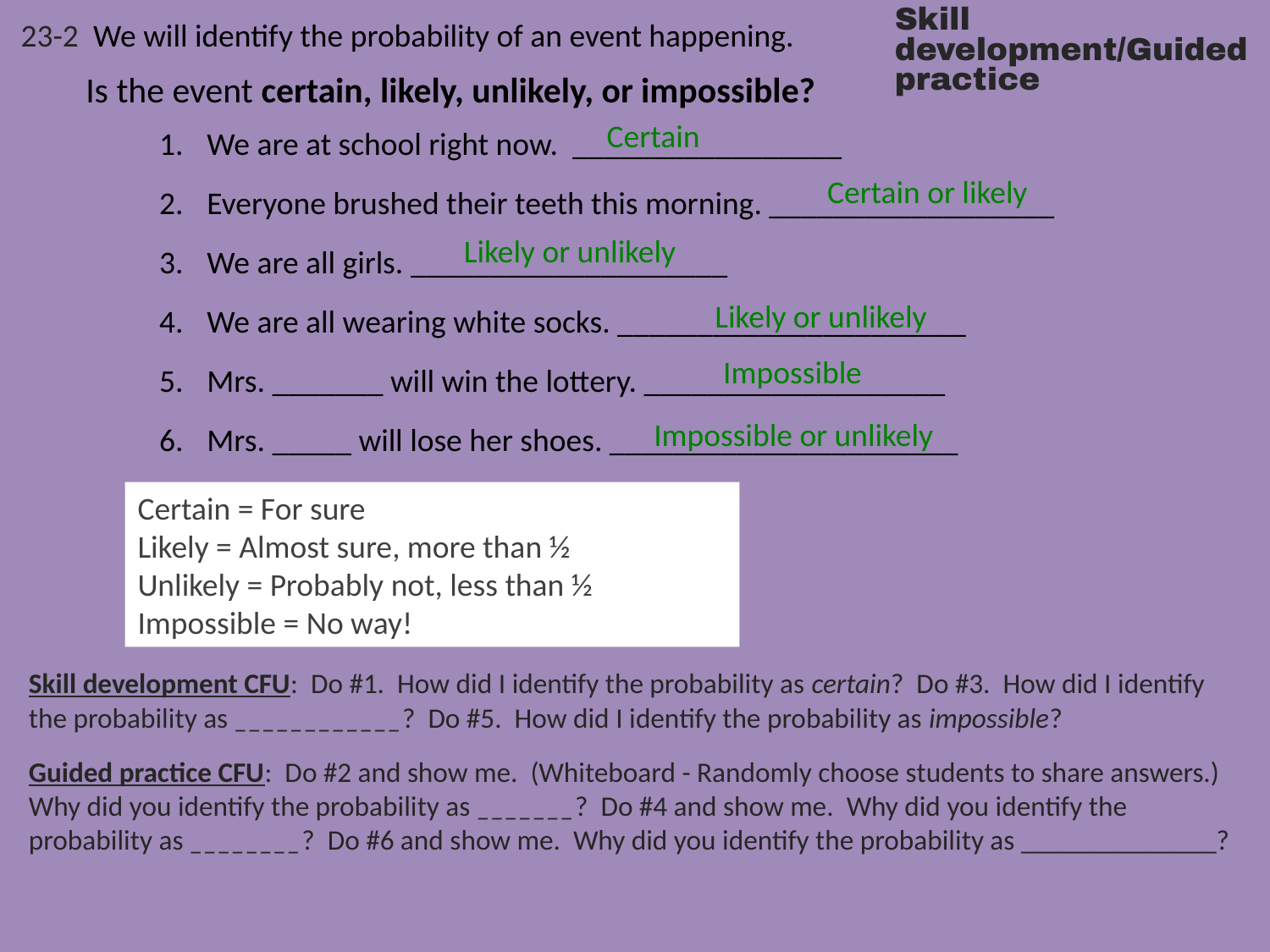

23-2  We will identify the probability of an event happening.
Skill development/Guided practice
Is the event certain, likely, unlikely, or impossible?
Certain
We are at school right now.  _________________
Everyone brushed their teeth this morning. __________________
We are all girls. ____________________
We are all wearing white socks. ______________________
Mrs. _______ will win the lottery. ___________________
Mrs. _____ will lose her shoes. ______________________
Certain or likely
Likely or unlikely
Likely or unlikely
Impossible
Impossible or unlikely
Certain = For sure
Likely = Almost sure, more than ½
Unlikely = Probably not, less than ½
Impossible = No way!
Skill development CFU:  Do #1.  How did I identify the probability as certain?  Do #3.  How did I identify the probability as ____________?  Do #5.  How did I identify the probability as impossible?

Guided practice CFU:  Do #2 and show me.  (Whiteboard - Randomly choose students to share answers.) Why did you identify the probability as _______?  Do #4 and show me.  Why did you identify the probability as ________?  Do #6 and show me.  Why did you identify the probability as ______________?